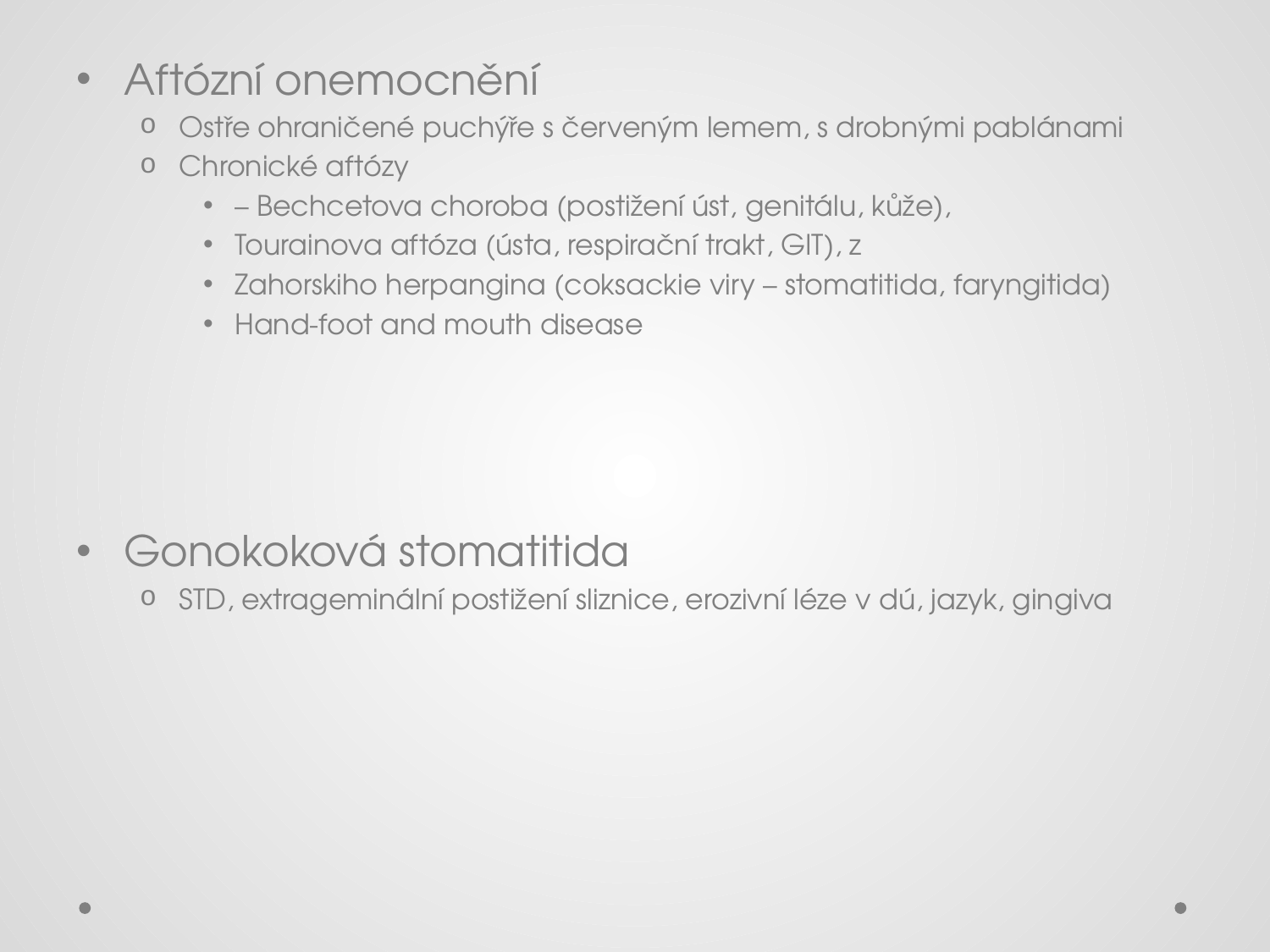

#

Aftózní onemocnění
Ostře ohraničené puchýře s červeným lemem, s drobnými pablánami
Chronické aftózy
– Bechcetova choroba (postižení úst, genitálu, kůže),
Tourainova aftóza (ústa, respirační trakt, GIT), z
Zahorskiho herpangina (coksackie viry – stomatitida, faryngitida)
Hand-foot and mouth disease

Gonokoková stomatitida
STD, extrageminální postižení sliznice, erozivní léze v dú, jazyk, gingiva